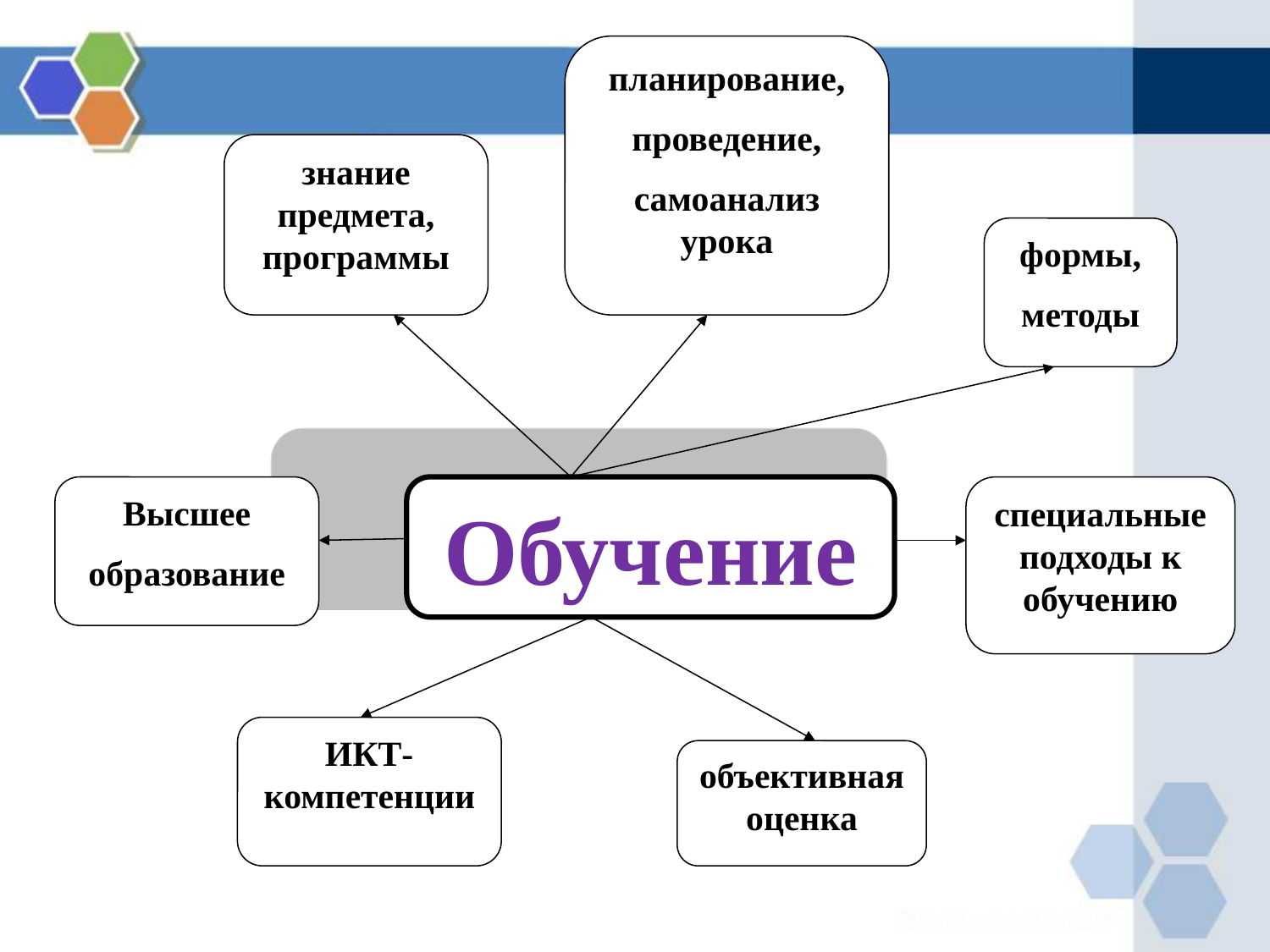

планирование,
проведение,
самоанализ урока

знание предмета, программы

формы,
методы

Высшее
образование

Обучение

специальные подходы к обучению

ИКТ-компетенции

объективная оценка